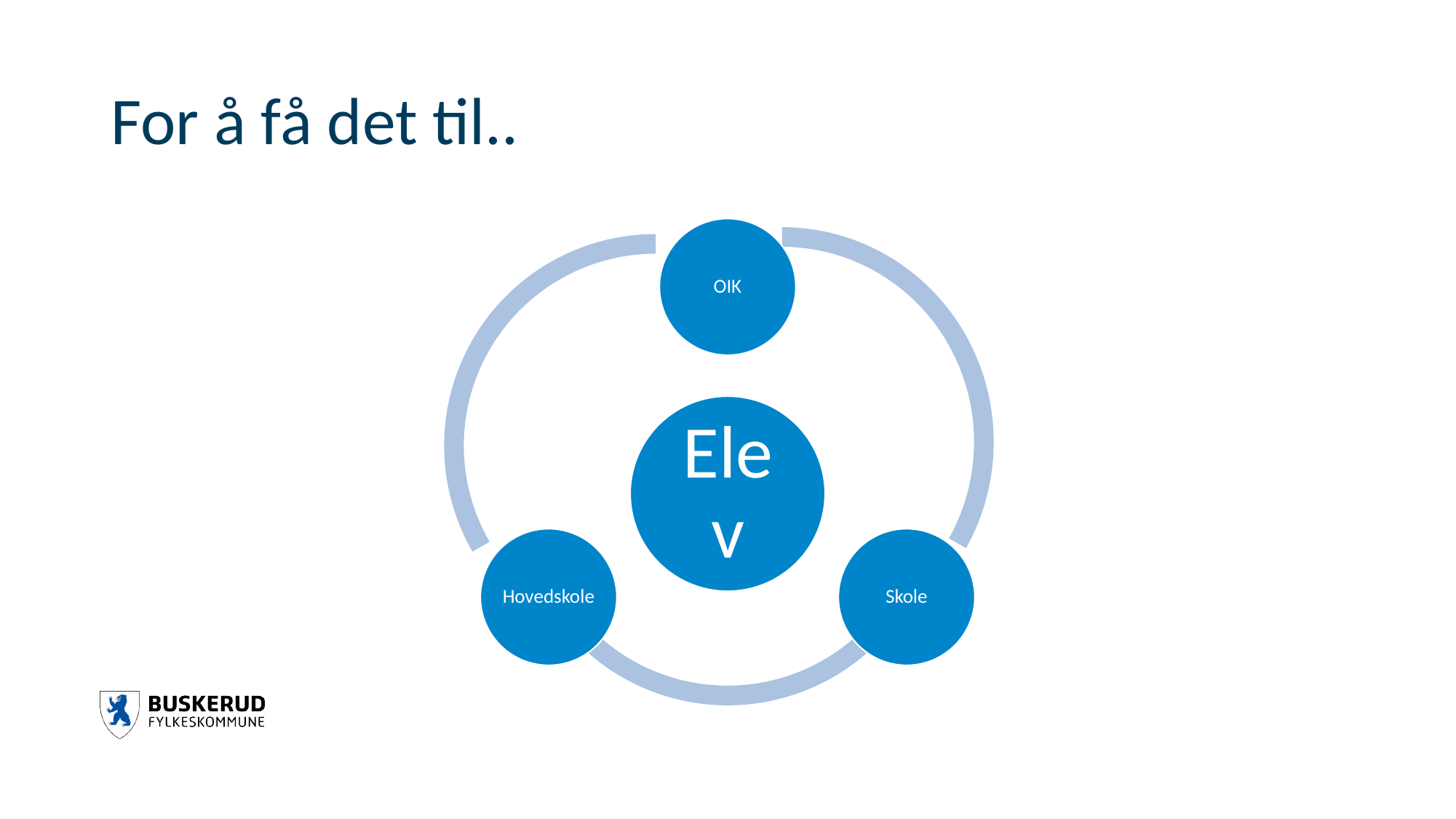

# For å få det til..
Elev
OIK
Skole
Hovedskole